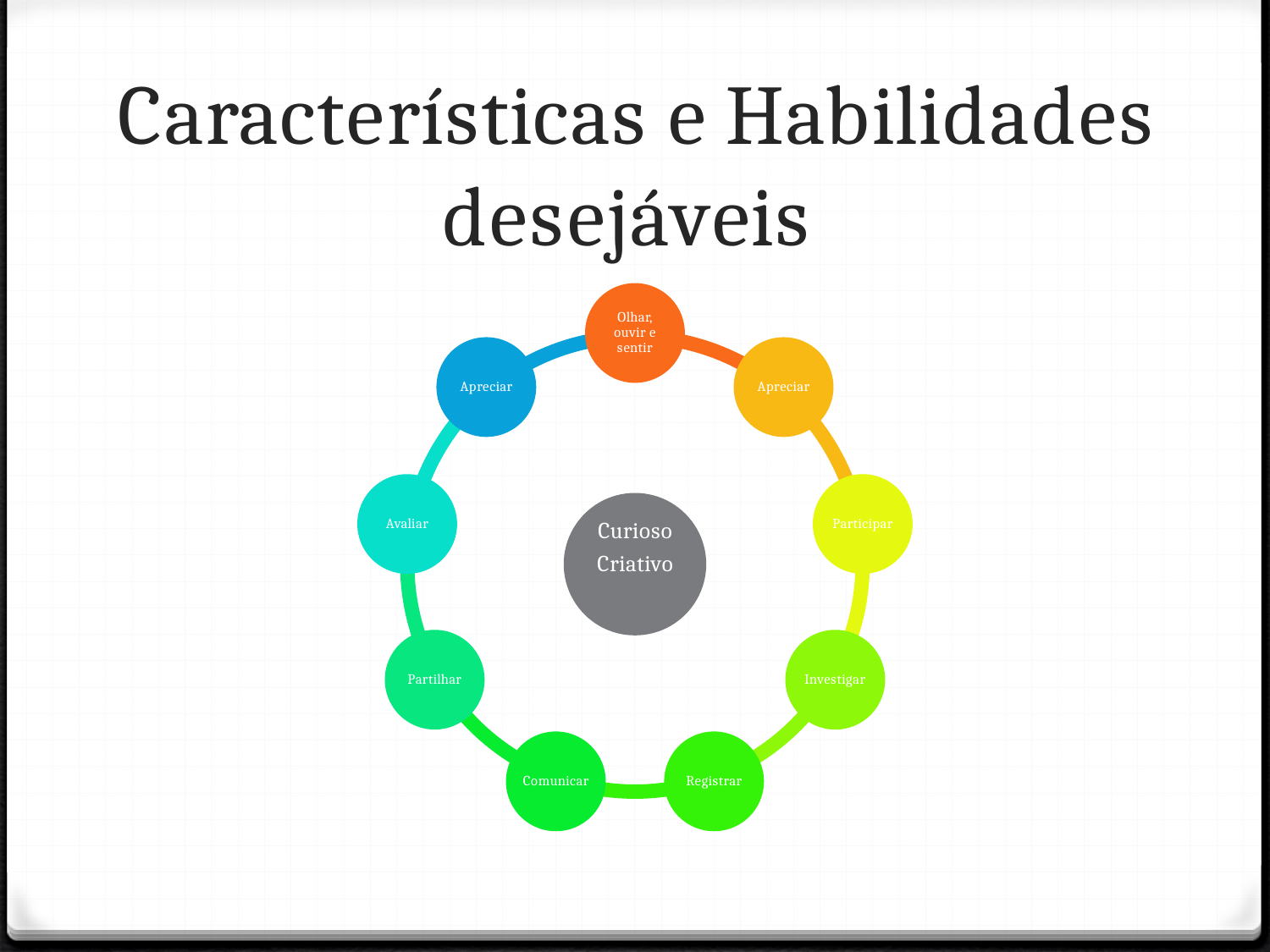

# Características e Habilidades desejáveis
Curioso
Criativo

Olhar, ouvir e sentir
Apreciar
Participar
Investigar
Registrar
Comunicar
Partilhar
Avaliar
Apreciar